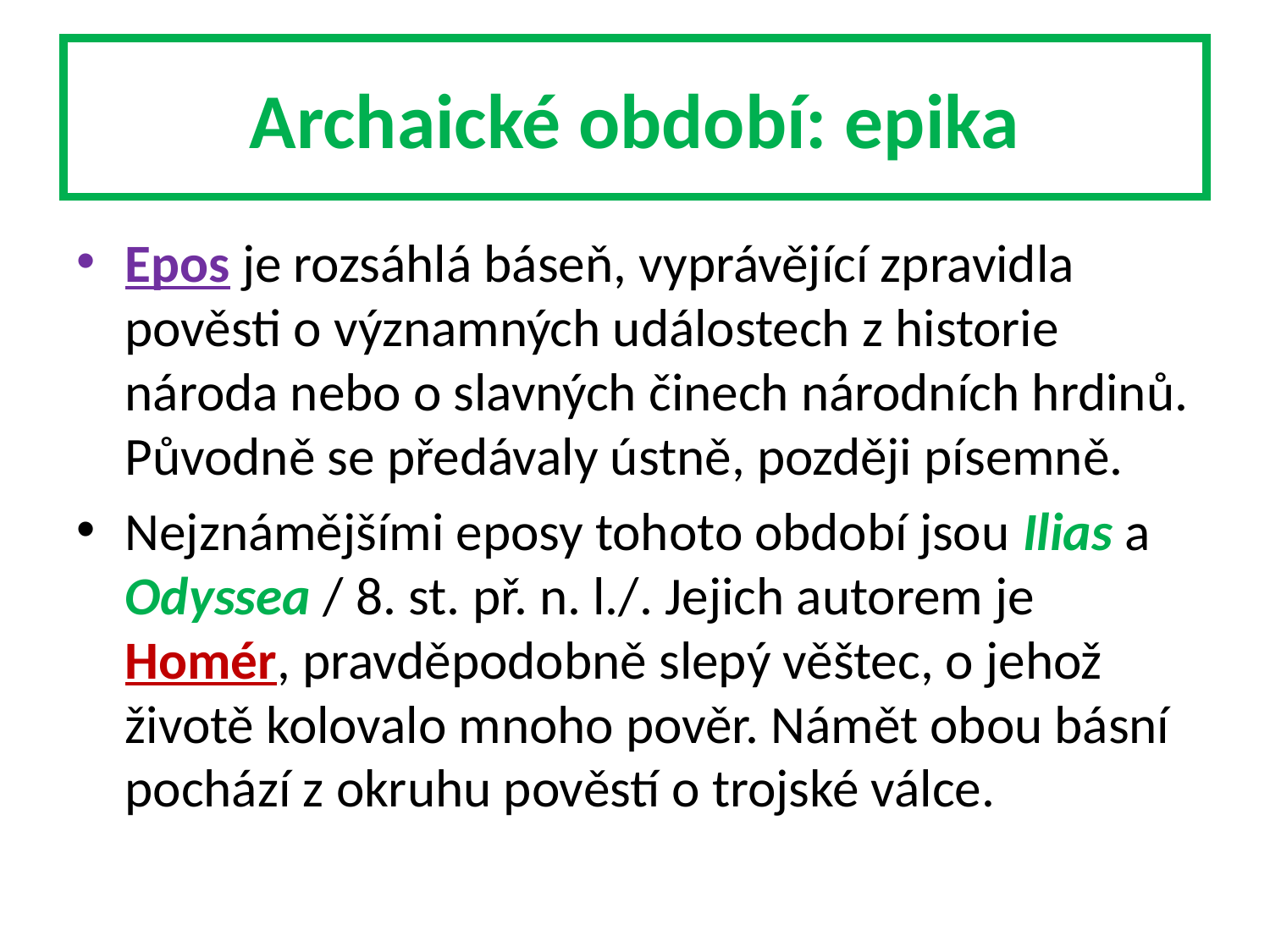

# Archaické období: epika
Epos je rozsáhlá báseň, vyprávějící zpravidla pověsti o významných událostech z historie národa nebo o slavných činech národních hrdinů. Původně se předávaly ústně, později písemně.
Nejznámějšími eposy tohoto období jsou Ilias a Odyssea / 8. st. př. n. l./. Jejich autorem je Homér, pravděpodobně slepý věštec, o jehož životě kolovalo mnoho pověr. Námět obou básní pochází z okruhu pověstí o trojské válce.